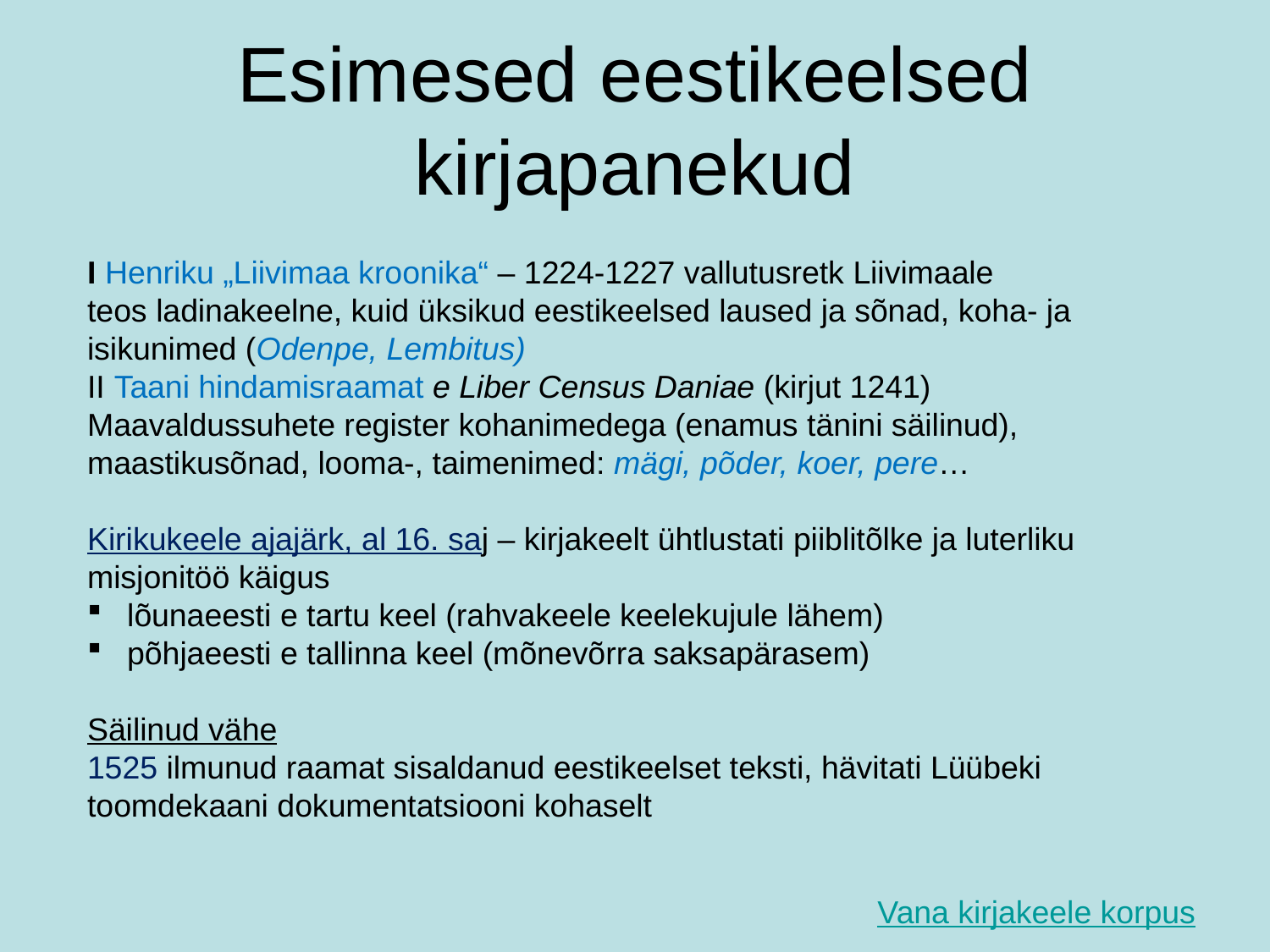

# Esimesed eestikeelsed kirjapanekud
I Henriku „Liivimaa kroonika“ – 1224-1227 vallutusretk Liivimaale
teos ladinakeelne, kuid üksikud eestikeelsed laused ja sõnad, koha- ja isikunimed (Odenpe, Lembitus)
II Taani hindamisraamat e Liber Census Daniae (kirjut 1241)
Maavaldussuhete register kohanimedega (enamus tänini säilinud), maastikusõnad, looma-, taimenimed: mägi, põder, koer, pere…

Kirikukeele ajajärk, al 16. saj – kirjakeelt ühtlustati piiblitõlke ja luterliku misjonitöö käigus
lõunaeesti e tartu keel (rahvakeele keelekujule lähem)
põhjaeesti e tallinna keel (mõnevõrra saksapärasem)

Säilinud vähe
1525 ilmunud raamat sisaldanud eestikeelset teksti, hävitati Lüübeki toomdekaani dokumentatsiooni kohaselt
Vana kirjakeele korpus